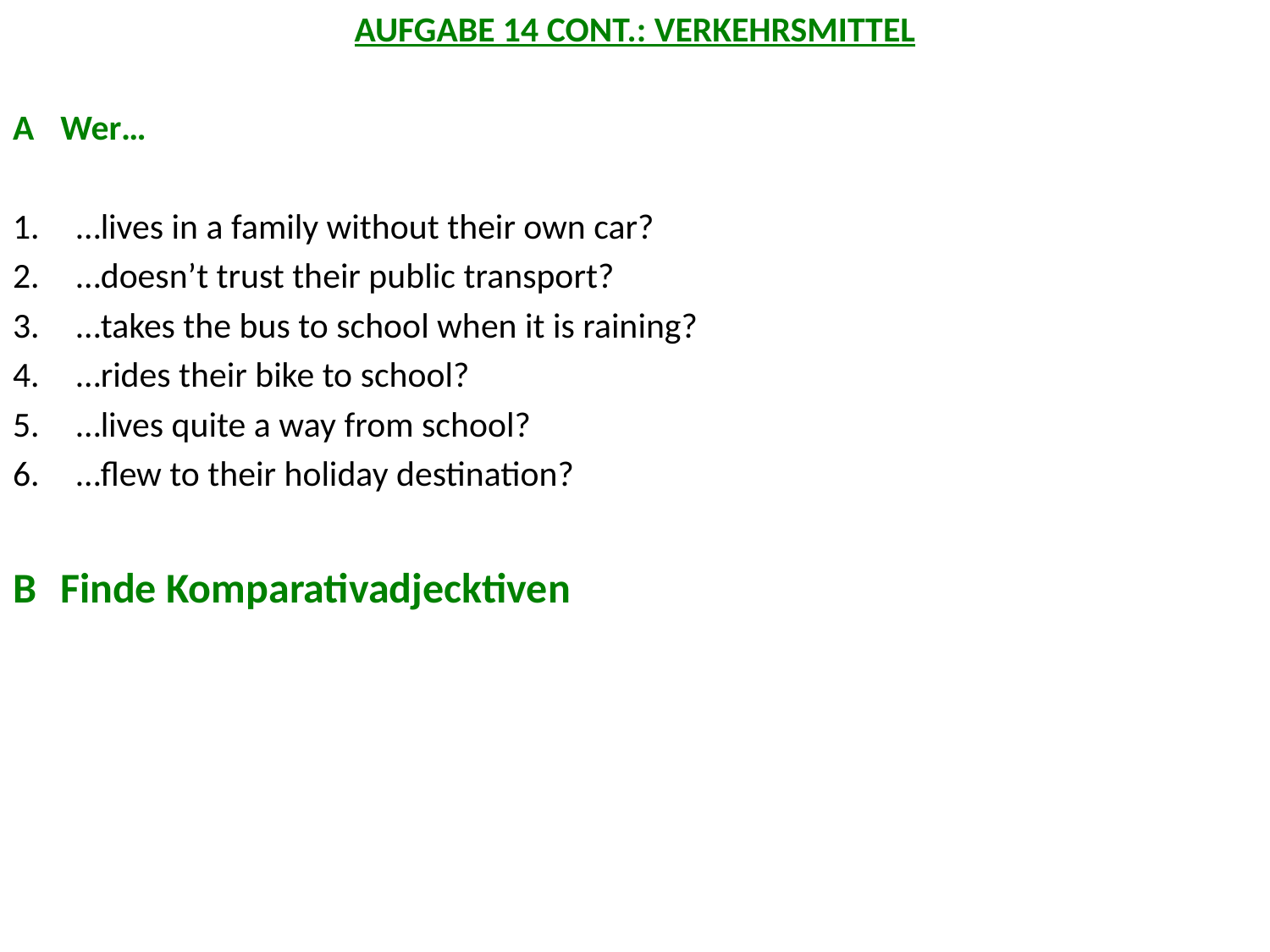

AUFGABE 14 CONT.: VERKEHRSMITTEL

A	Wer…

…lives in a family without their own car?
…doesn’t trust their public transport?
…takes the bus to school when it is raining?
…rides their bike to school?
…lives quite a way from school?
…flew to their holiday destination?

B	Finde Komparativadjecktiven